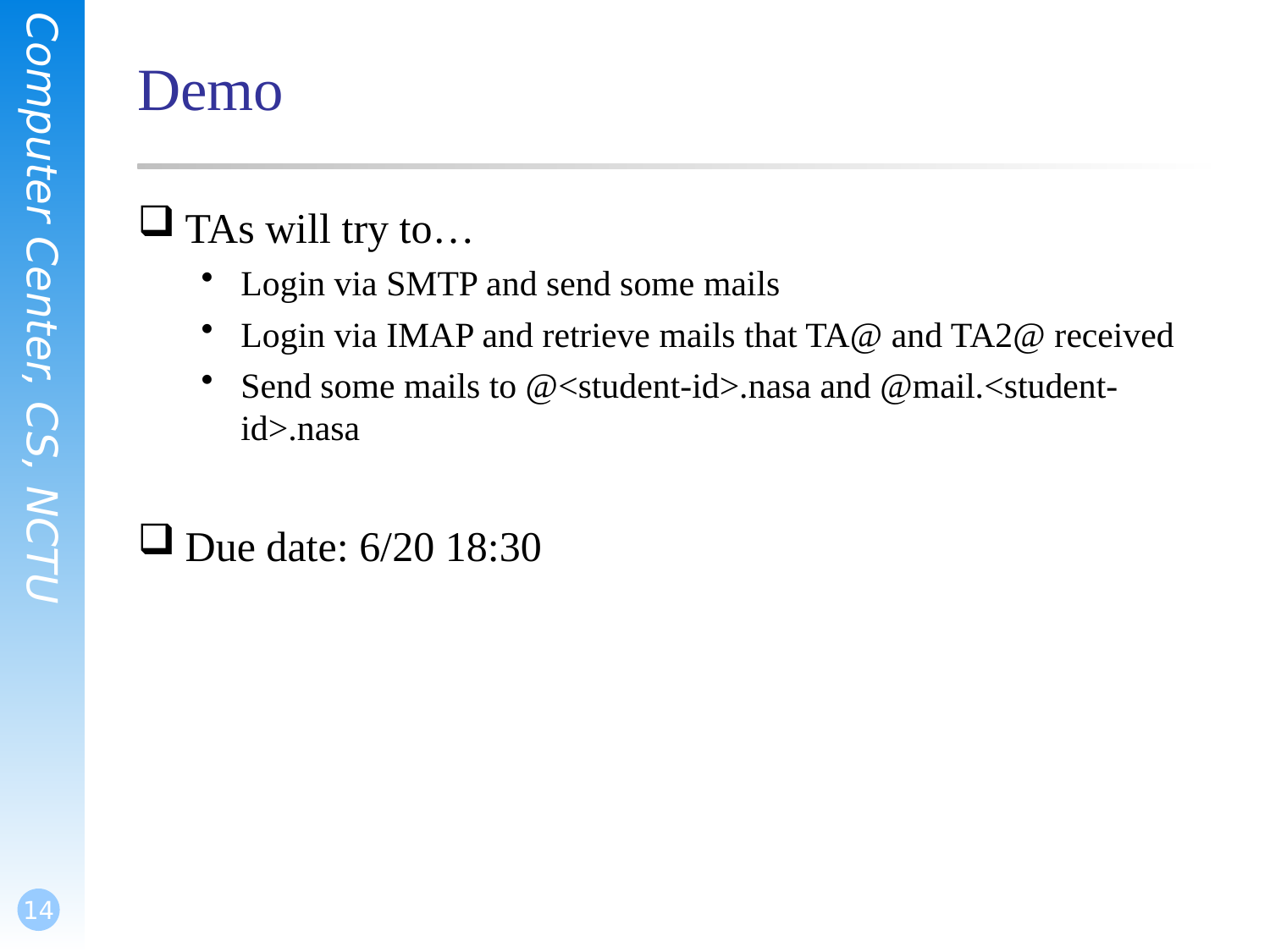

# Demo
TAs will try to…
Login via SMTP and send some mails
Login via IMAP and retrieve mails that TA@ and TA2@ received
Send some mails to @<student-id>.nasa and @mail.<student-id>.nasa

Due date: 6/20 18:30